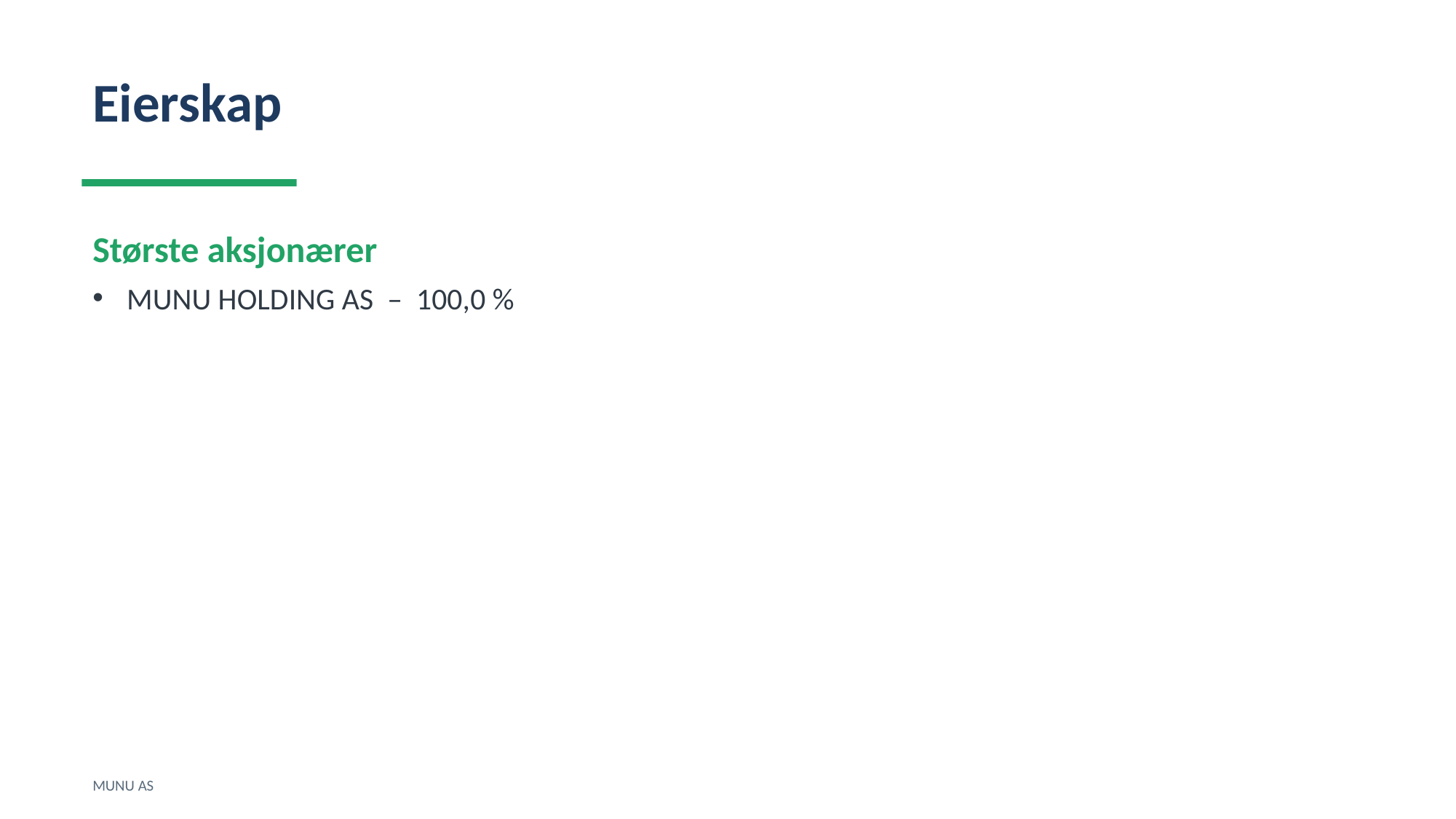

Eierskap

Største aksjonærer
MUNU HOLDING AS  –  100,0 %
MUNU AS